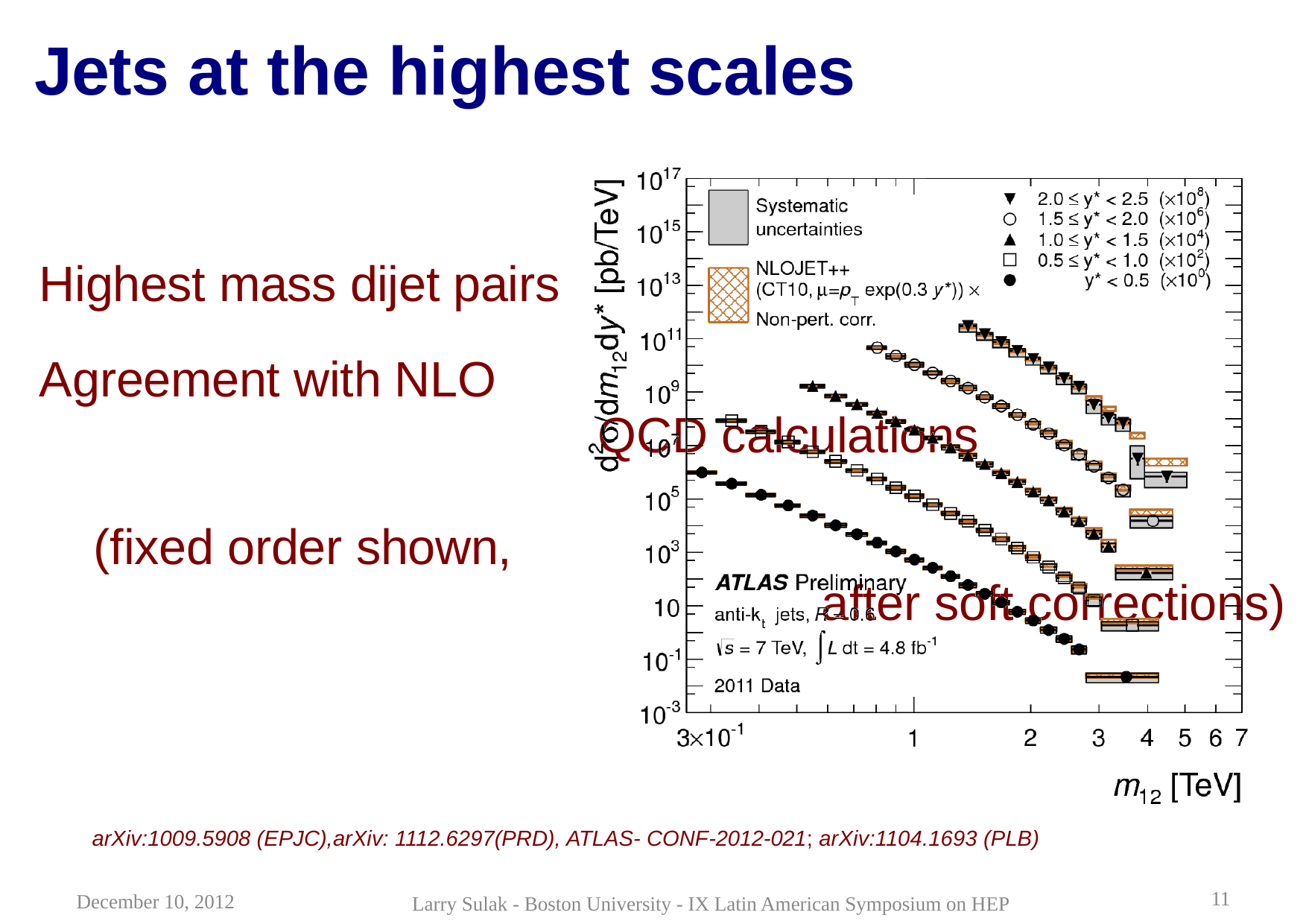

# Jets at the highest scales

Highest mass dijet pairs

Agreement with NLO 													QCD calculations

	(fixed order shown, 															after soft corrections)

arXiv:1009.5908 (EPJC),arXiv: 1112.6297(PRD), ATLAS- CONF-2012-021; arXiv:1104.1693 (PLB)

11
December 10, 2012
Larry Sulak - Boston University - IX Latin American Symposium on HEP